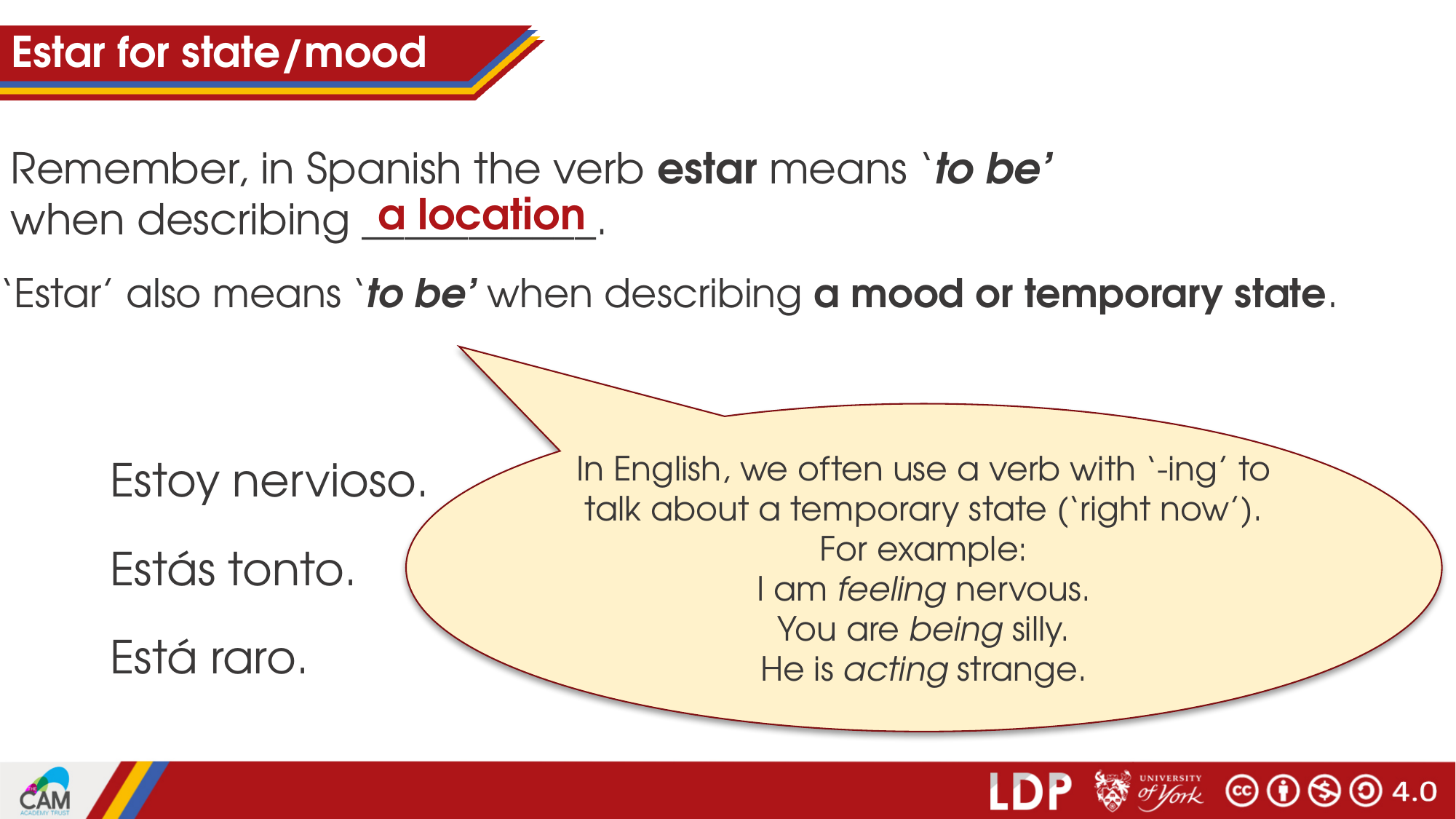

# Estar for state/mood
Remember, in Spanish the verb estar means ‘to be’
when describing ___________.
a location
‘Estar’ also means ‘to be’ when describing a mood or temporary state.

In English, we often use a verb with ‘-ing’ to talk about a temporary state (‘right now’).
For example:
I am feeling nervous.
You are being silly.
He is acting strange.

Estoy nervioso.
I am nervous.
Estás tonto.
You are silly.
Está raro.
He is strange.